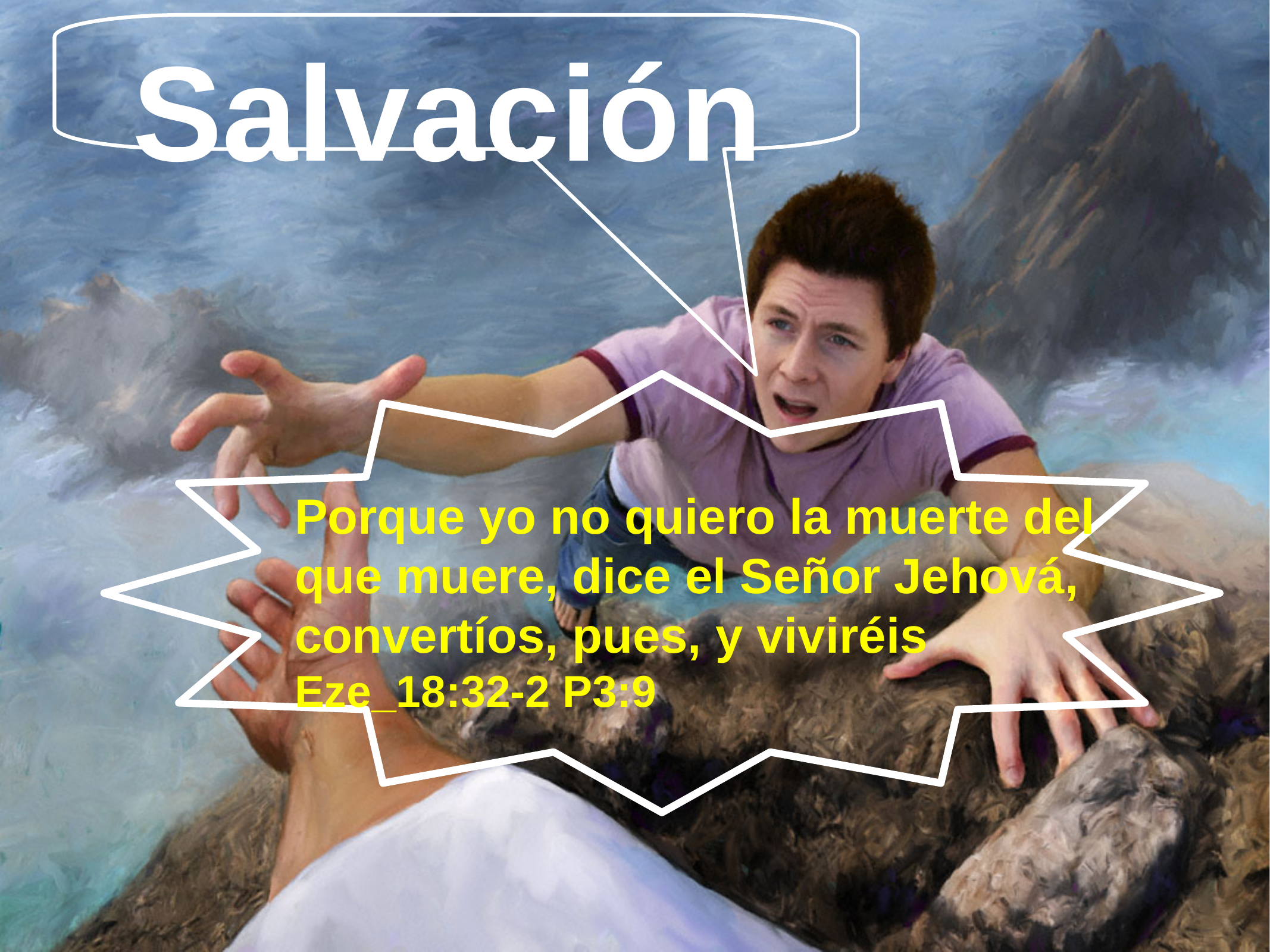

Salvación

Porque yo no quiero la muerte del que muere, dice el Señor Jehová, convertíos, pues, y viviréis  Eze_18:32-2 P3:9